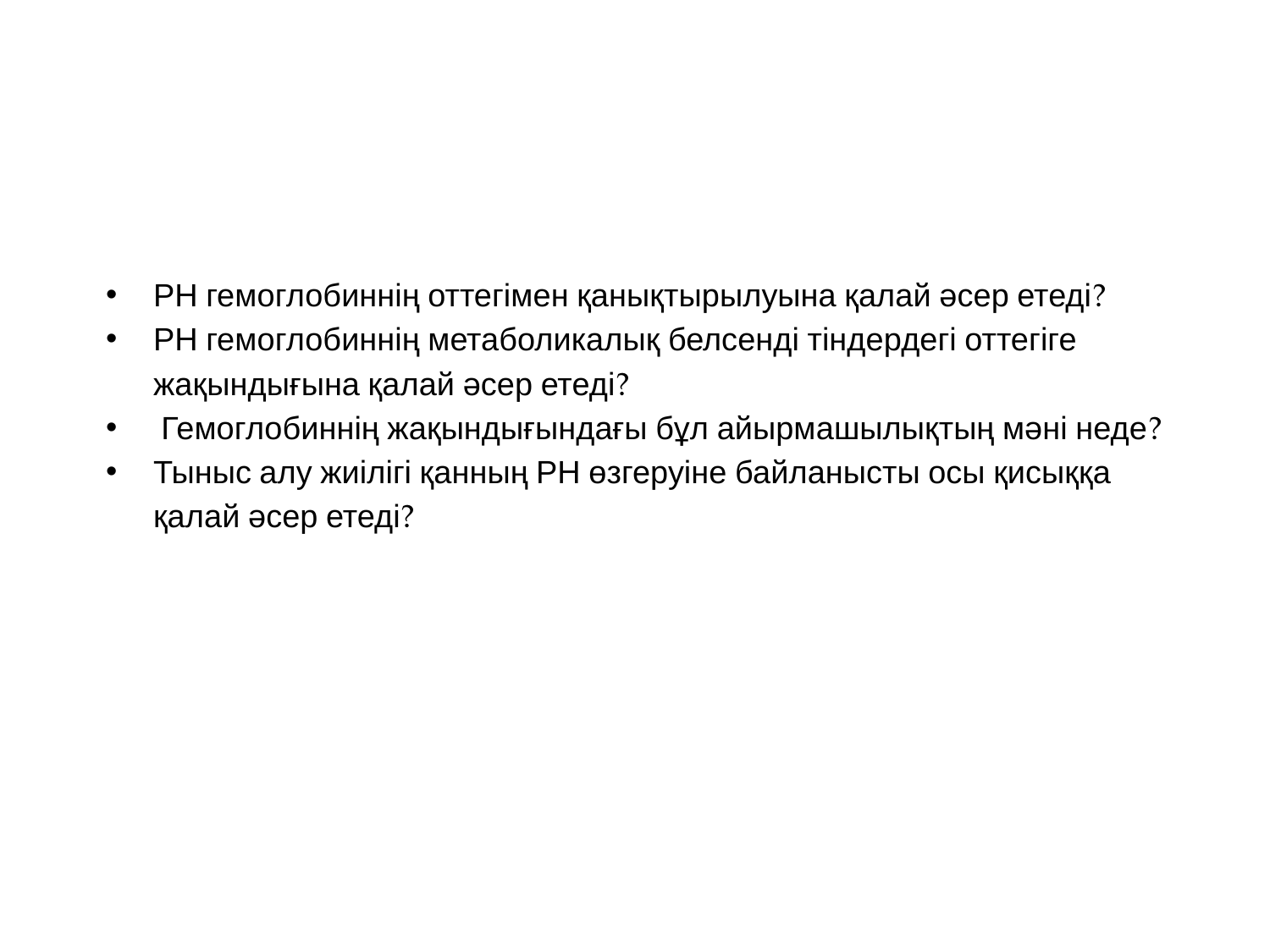

РН гемоглобиннің оттегімен қанықтырылуына қалай әсер етеді?
РН гемоглобиннің метаболикалық белсенді тіндердегі оттегіге жақындығына қалай әсер етеді?
 Гемоглобиннің жақындығындағы бұл айырмашылықтың мәні неде?
Тыныс алу жиілігі қанның РН өзгеруіне байланысты осы қисыққа қалай әсер етеді?